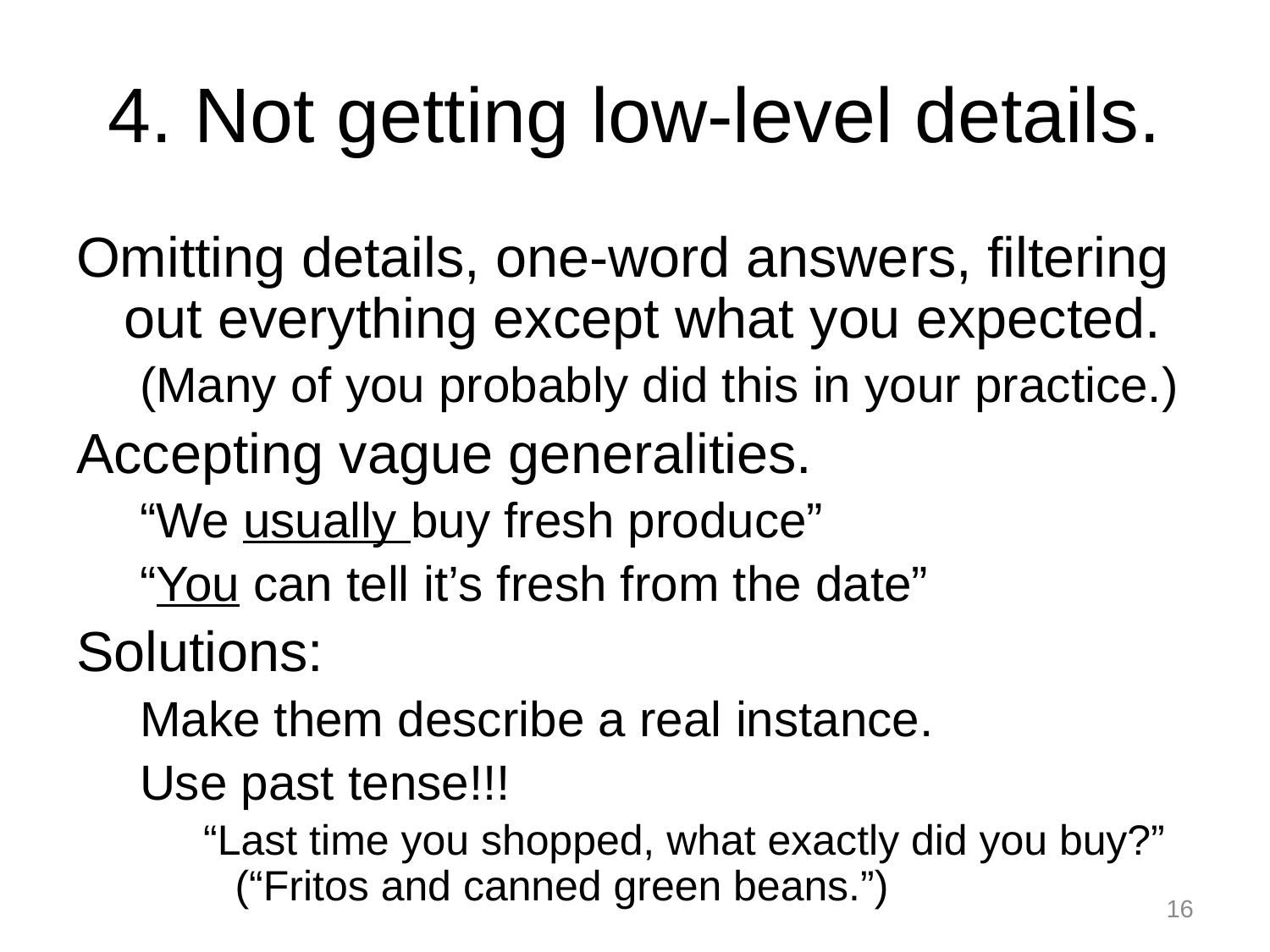

# 4. Not getting low-level details.
Omitting details, one-word answers, filtering out everything except what you expected.
(Many of you probably did this in your practice.)
Accepting vague generalities.
“We usually buy fresh produce”
“You can tell it’s fresh from the date”
Solutions:
Make them describe a real instance.
Use past tense!!!
“Last time you shopped, what exactly did you buy?” (“Fritos and canned green beans.”)
16